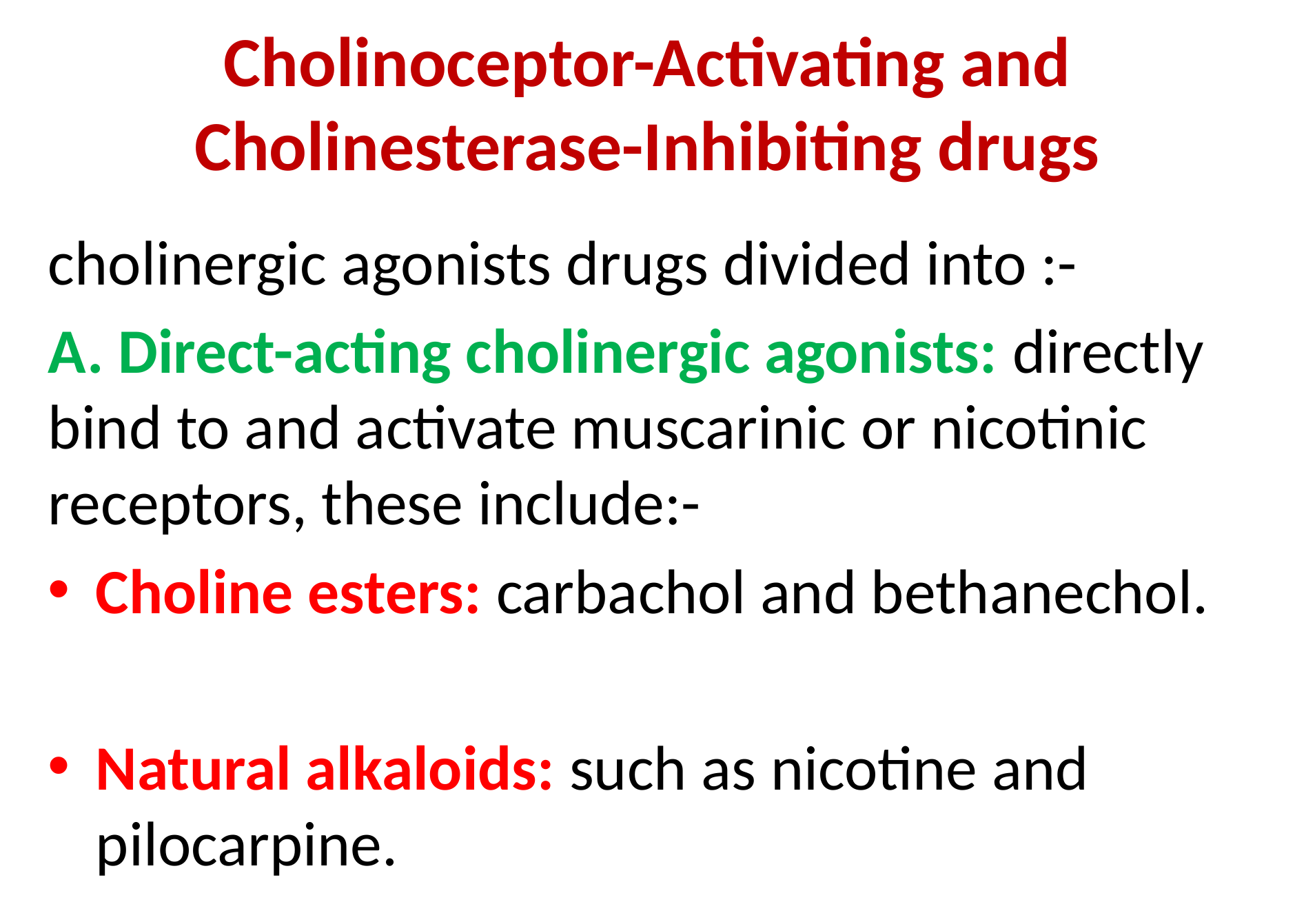

# Cholinoceptor-Activating and Cholinesterase-Inhibiting drugs
cholinergic agonists drugs divided into :-
A. Direct-acting cholinergic agonists: directly bind to and activate muscarinic or nicotinic receptors, these include:-
Choline esters: carbachol and bethanechol.

Natural alkaloids: such as nicotine and pilocarpine.